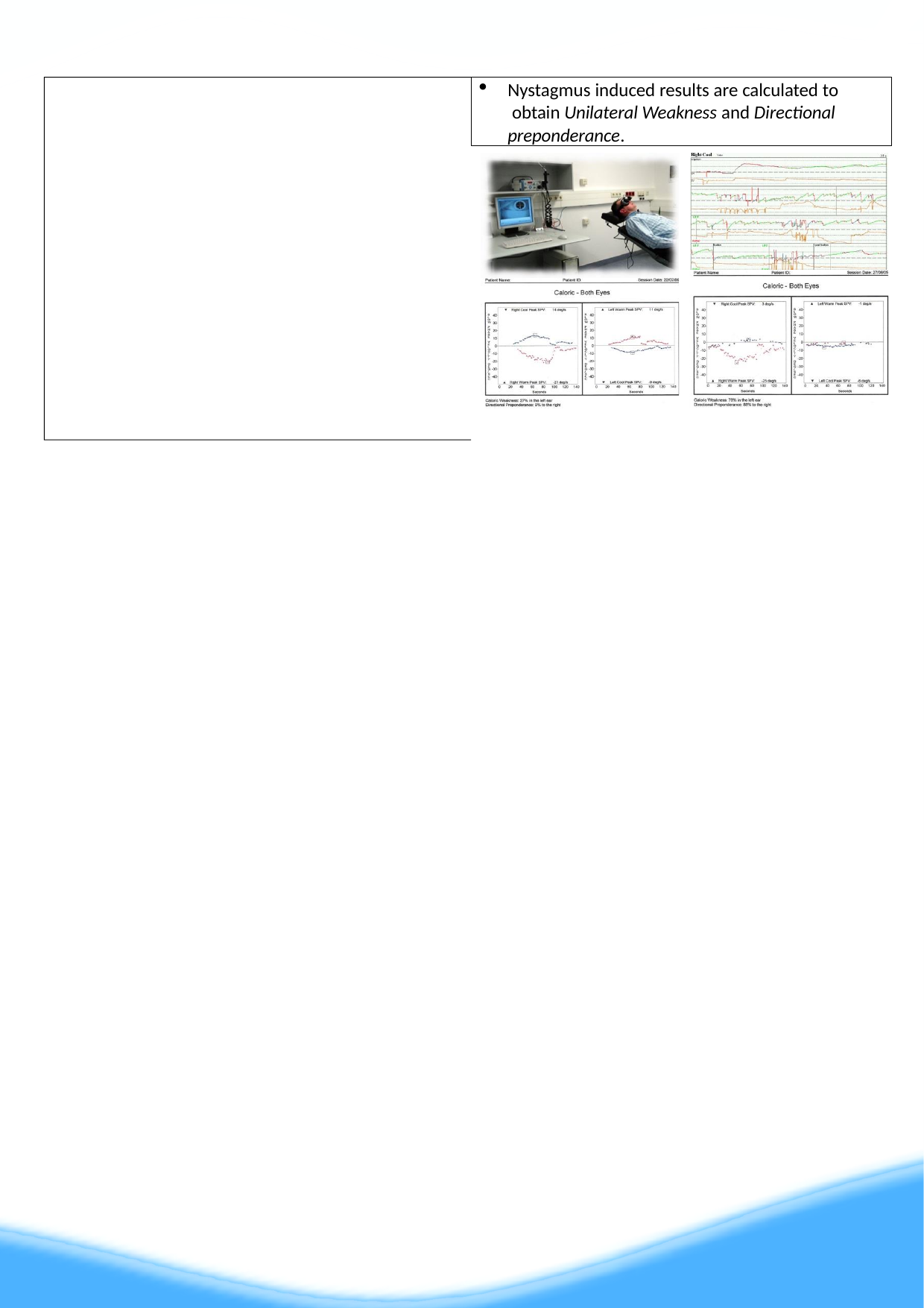

20

Nystagmus induced results are calculated to  obtain Unilateral Weakness and Directional  preponderance.